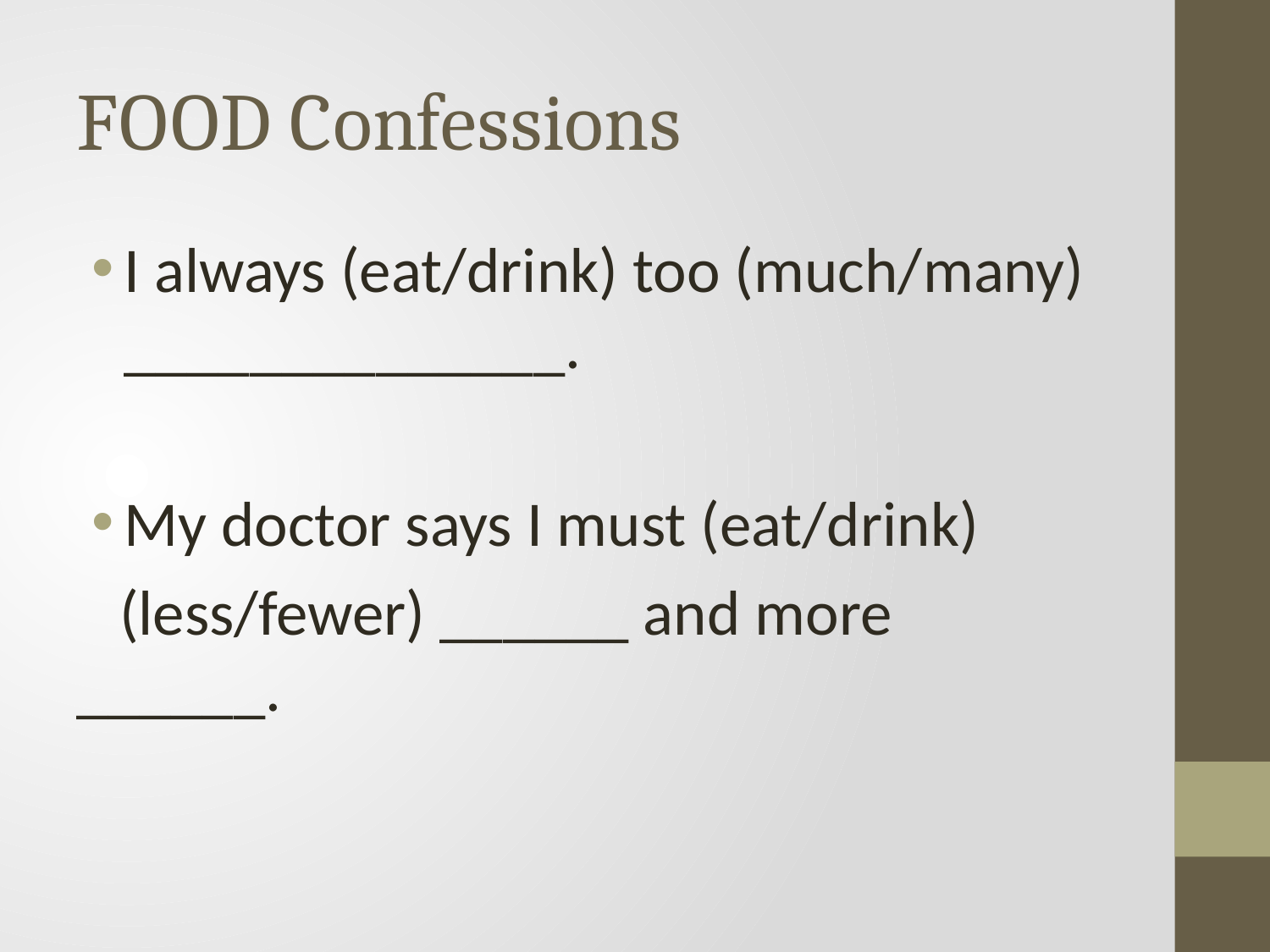

# FOOD Confessions
I always (eat/drink) too (much/many) ______________.

My doctor says I must (eat/drink)
   (less/fewer) ______ and more ______.